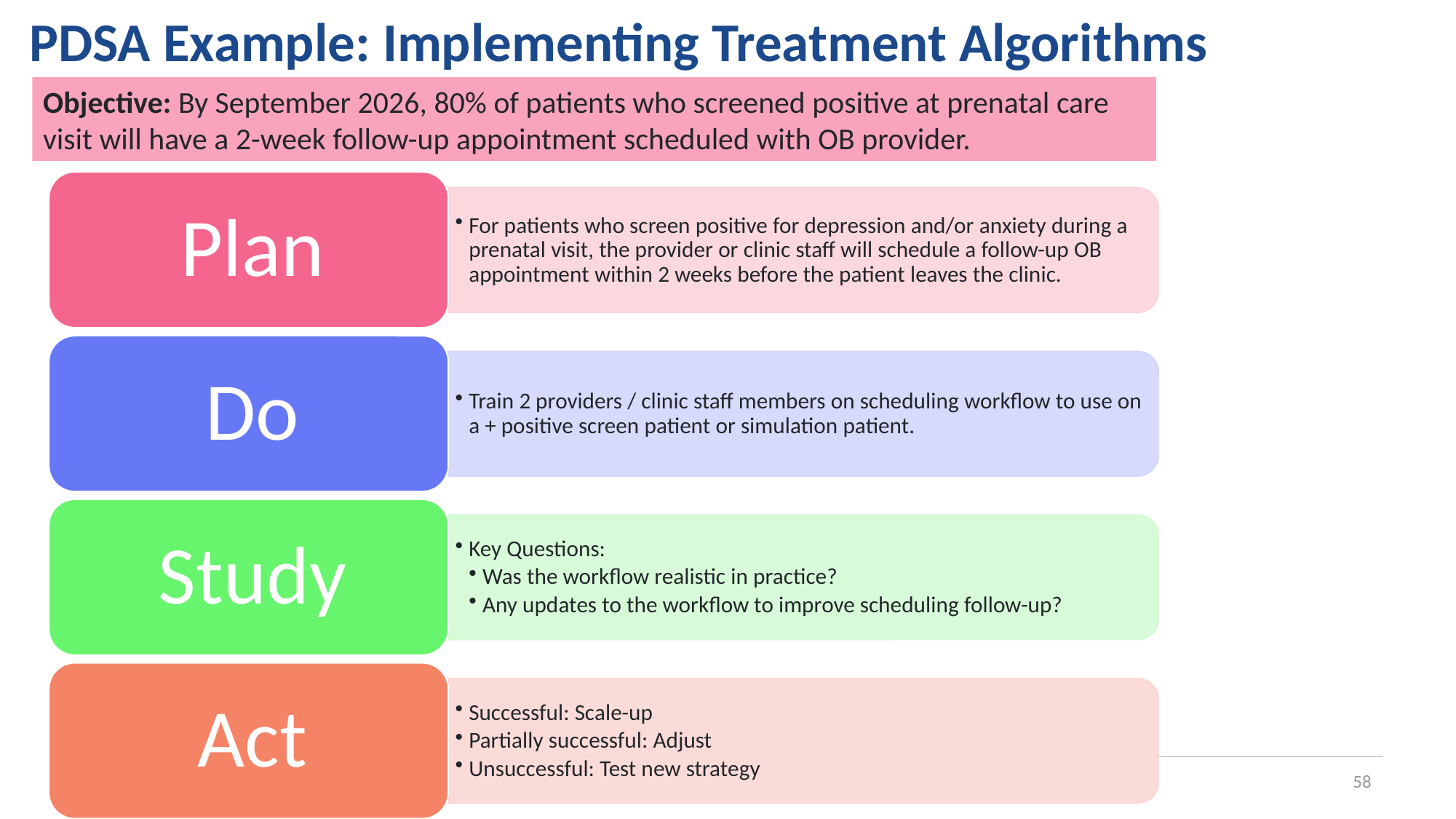

# PDSA Example: Implementing Treatment Algorithms
Objective: By September 2026, 80% of patients who screened positive at prenatal care visit will have a 2-week follow-up appointment scheduled with OB provider.
For patients who screen positive for depression and/or anxiety during a prenatal visit, the provider or clinic staff will schedule a follow-up OB appointment within 2 weeks before the patient leaves the clinic.
Plan
Train 2 providers / clinic staff members on scheduling workflow to use on a + positive screen patient or simulation patient.
Do
Key Questions:
Was the workflow realistic in practice?
Any updates to the workflow to improve scheduling follow-up?
Study
Successful: Scale-up
Partially successful: Adjust
Unsuccessful: Test new strategy
Act

58